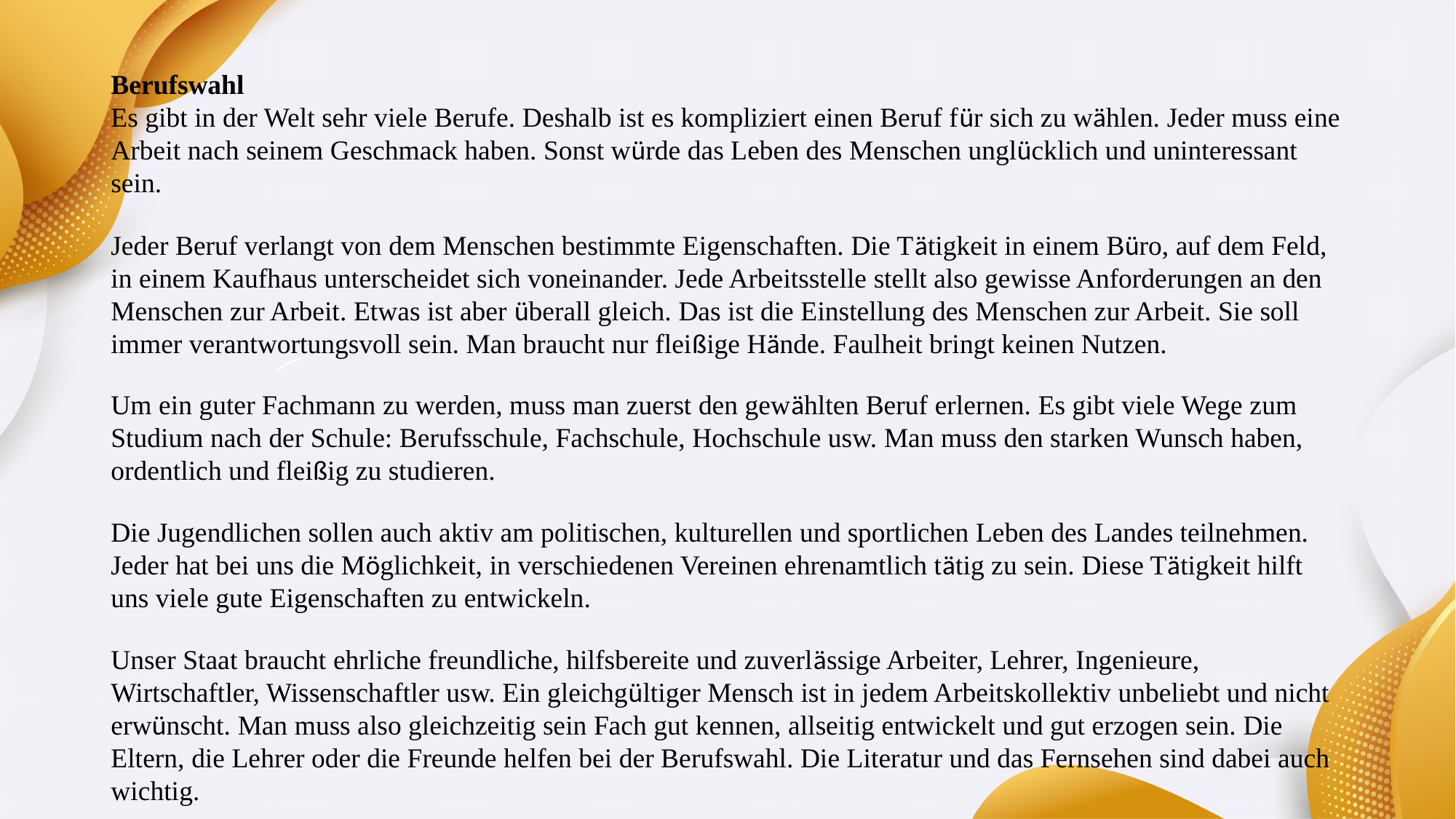

Berufswahl
Es gibt in der Welt sehr viele Berufe. Deshalb ist es kompliziert einen Beruf für sich zu wählen. Jeder muss eine Arbeit nach seinem Geschmack haben. Sonst würde das Leben des Menschen unglücklich und uninteressant sein.

Jeder Beruf verlangt von dem Menschen bestimmte Eigenschaften. Die Tätigkeit in einem Büro, auf dem Feld, in einem Kaufhaus unterscheidet sich voneinander. Jede Arbeitsstelle stellt also gewisse Anforderungen an den Menschen zur Arbeit. Etwas ist aber überall gleich. Das ist die Einstellung des Menschen zur Arbeit. Sie soll immer verantwortungsvoll sein. Man braucht nur fleißige Hände. Faulheit bringt keinen Nutzen.

Um ein guter Fachmann zu werden, muss man zuerst den gewählten Beruf erlernen. Es gibt viele Wege zum Studium nach der Schule: Berufsschule, Fachschule, Hochschule usw. Man muss den starken Wunsch haben, ordentlich und fleißig zu studieren.

Die Jugendlichen sollen auch aktiv am politischen, kulturellen und sportlichen Leben des Landes teilnehmen. Jeder hat bei uns die Möglichkeit, in verschiedenen Vereinen ehrenamtlich tätig zu sein. Diese Tätigkeit hilft uns viele gute Eigenschaften zu entwickeln.

Unser Staat braucht ehrliche freundliche, hilfsbereite und zuverlässige Arbeiter, Lehrer, Ingenieure, Wirtschaftler, Wissenschaftler usw. Ein gleichgültiger Mensch ist in jedem Arbeitskollektiv unbeliebt und nicht erwünscht. Man muss also gleichzeitig sein Fach gut kennen, allseitig entwickelt und gut erzogen sein. Die Eltern, die Lehrer oder die Freunde helfen bei der Berufswahl. Die Literatur und das Fernsehen sind dabei auch wichtig.